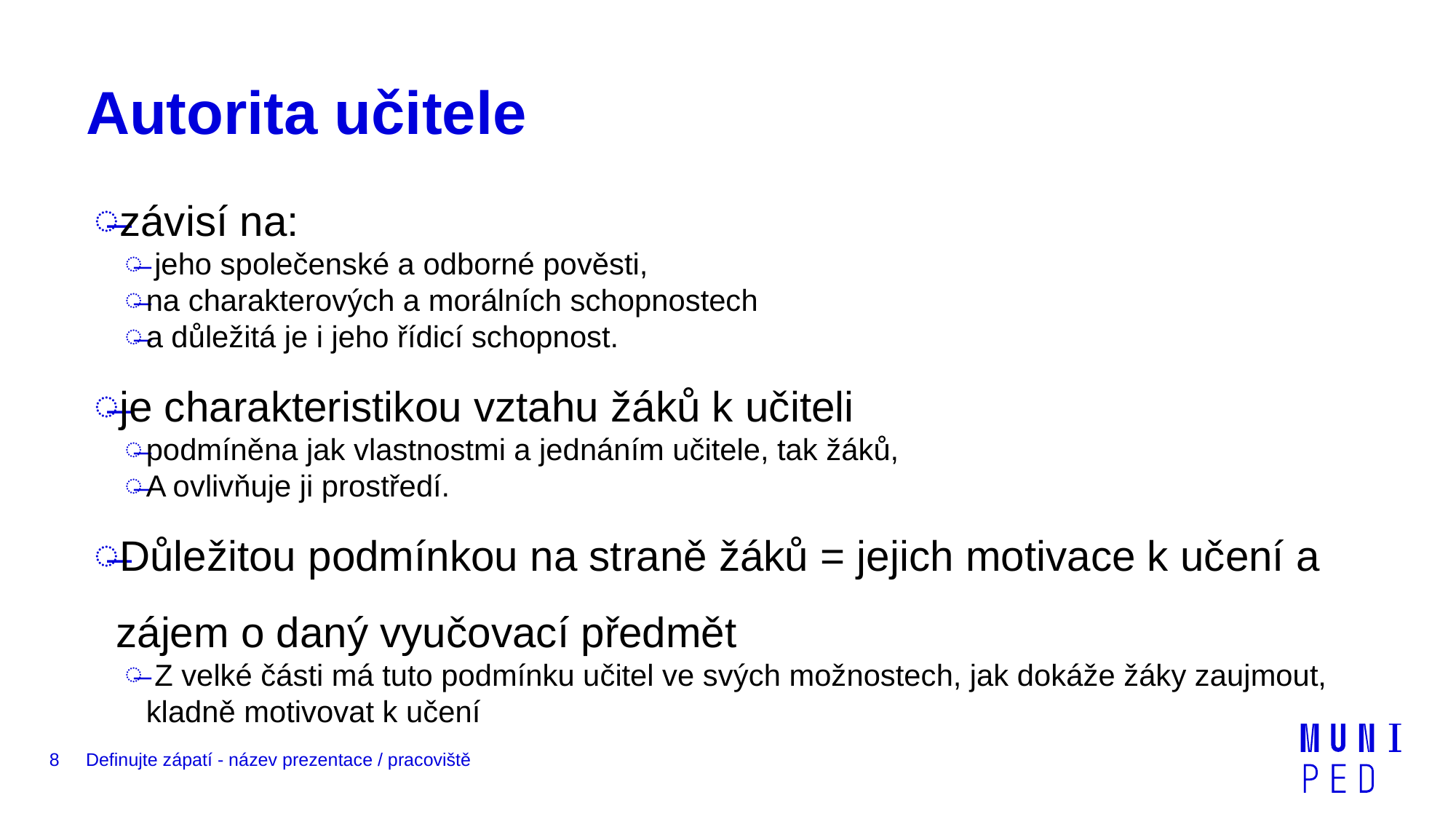

# Autorita učitele
závisí na:
 jeho společenské a odborné pověsti,
na charakterových a morálních schopnostech
a důležitá je i jeho řídicí schopnost.
je charakteristikou vztahu žáků k učiteli
podmíněna jak vlastnostmi a jednáním učitele, tak žáků,
A ovlivňuje ji prostředí.
Důležitou podmínkou na straně žáků = jejich motivace k učení a zájem o daný vyučovací předmět
 Z velké části má tuto podmínku učitel ve svých možnostech, jak dokáže žáky zaujmout, kladně motivovat k učení
8
Definujte zápatí - název prezentace / pracoviště